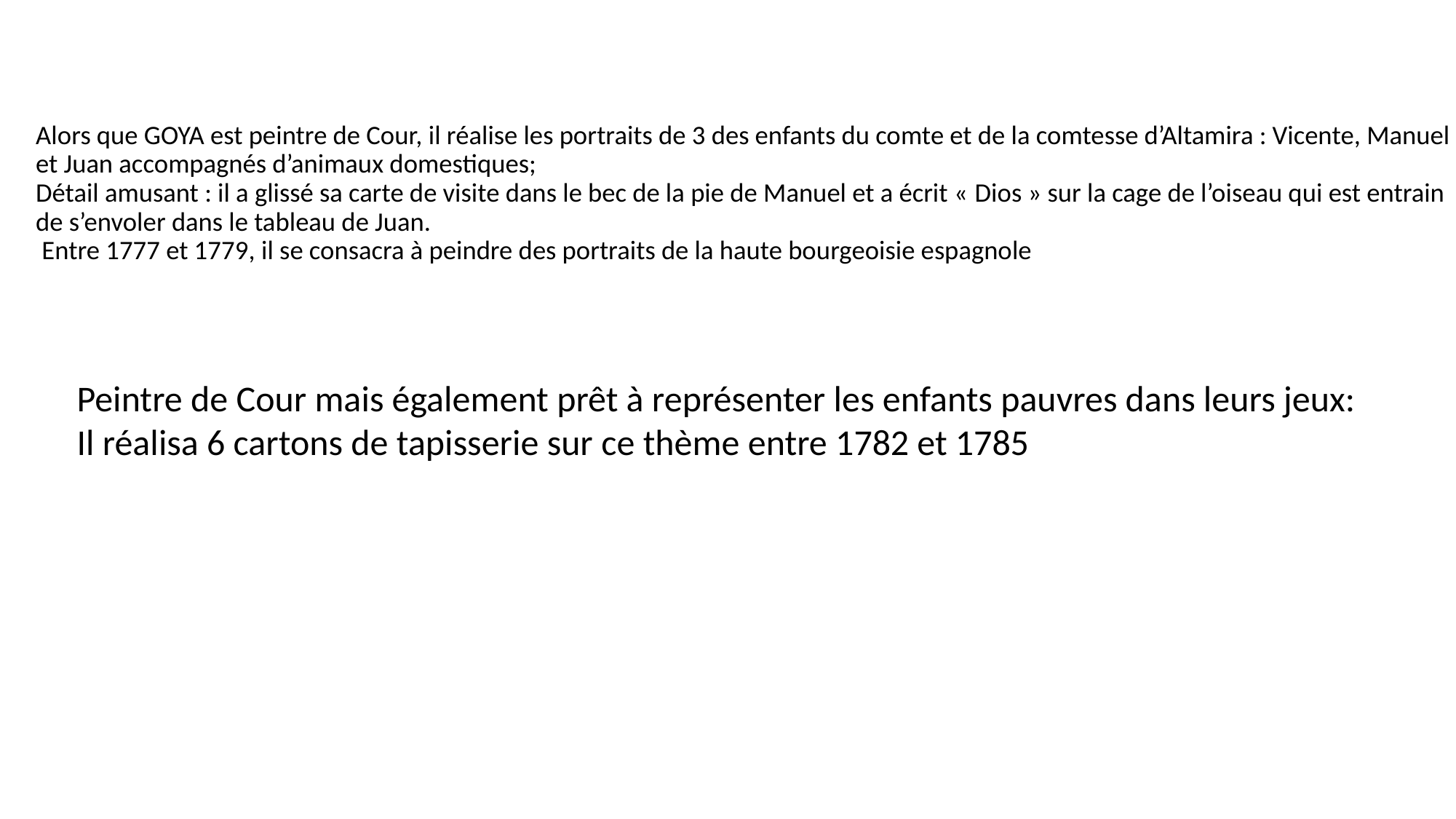

Alors que GOYA est peintre de Cour, il réalise les portraits de 3 des enfants du comte et de la comtesse d’Altamira : Vicente, Manuel et Juan accompagnés d’animaux domestiques;
Détail amusant : il a glissé sa carte de visite dans le bec de la pie de Manuel et a écrit « Dios » sur la cage de l’oiseau qui est entrain de s’envoler dans le tableau de Juan.
 Entre 1777 et 1779, il se consacra à peindre des portraits de la haute bourgeoisie espagnole
Peintre de Cour mais également prêt à représenter les enfants pauvres dans leurs jeux:
Il réalisa 6 cartons de tapisserie sur ce thème entre 1782 et 1785